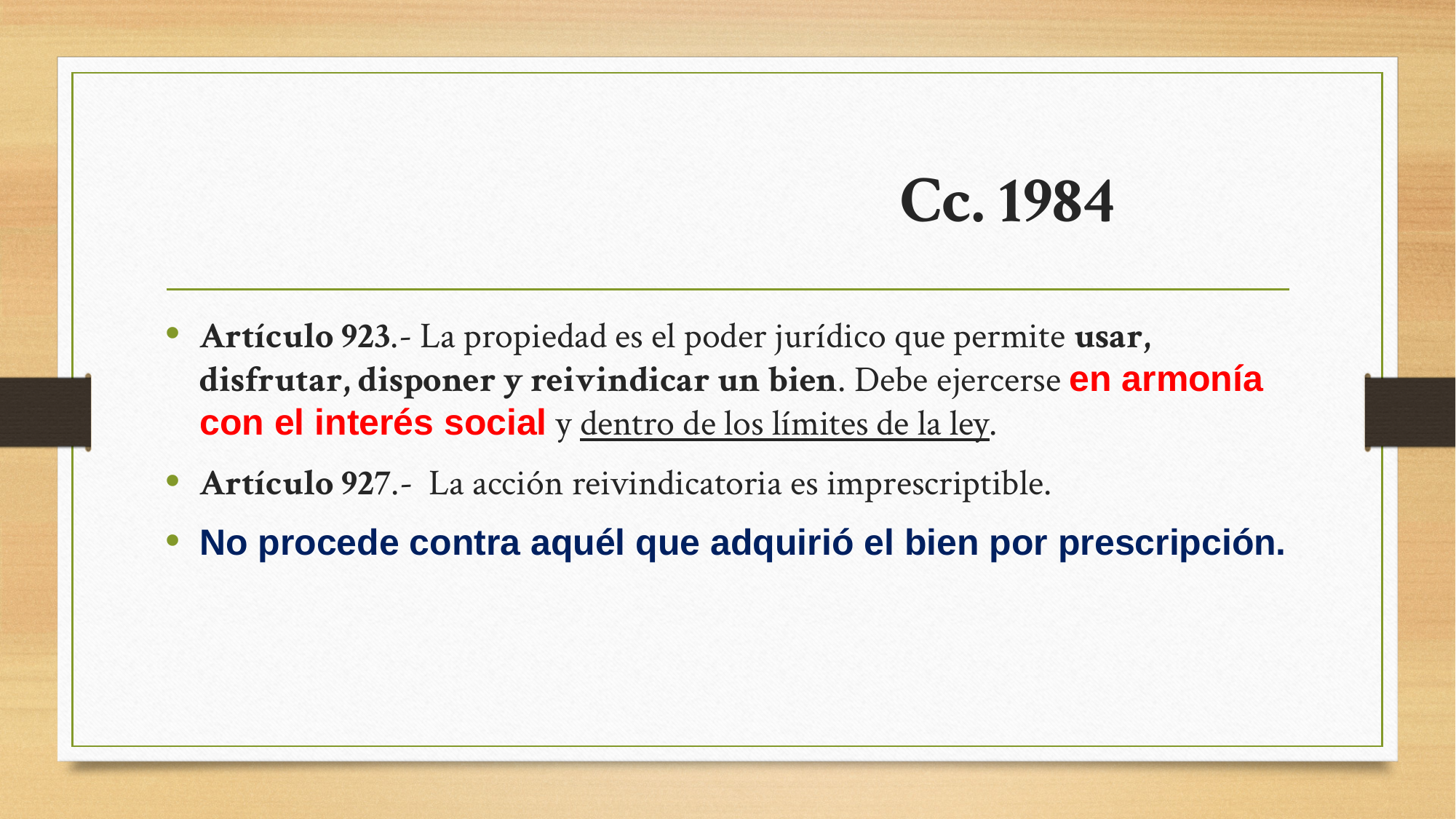

# Cc. 1984
Artículo 923.- La propiedad es el poder jurídico que permite usar, disfrutar, disponer y reivindicar un bien. Debe ejercerse en armonía con el interés social y dentro de los límites de la ley.
Artículo 927.-  La acción reivindicatoria es imprescriptible.
No procede contra aquél que adquirió el bien por prescripción.